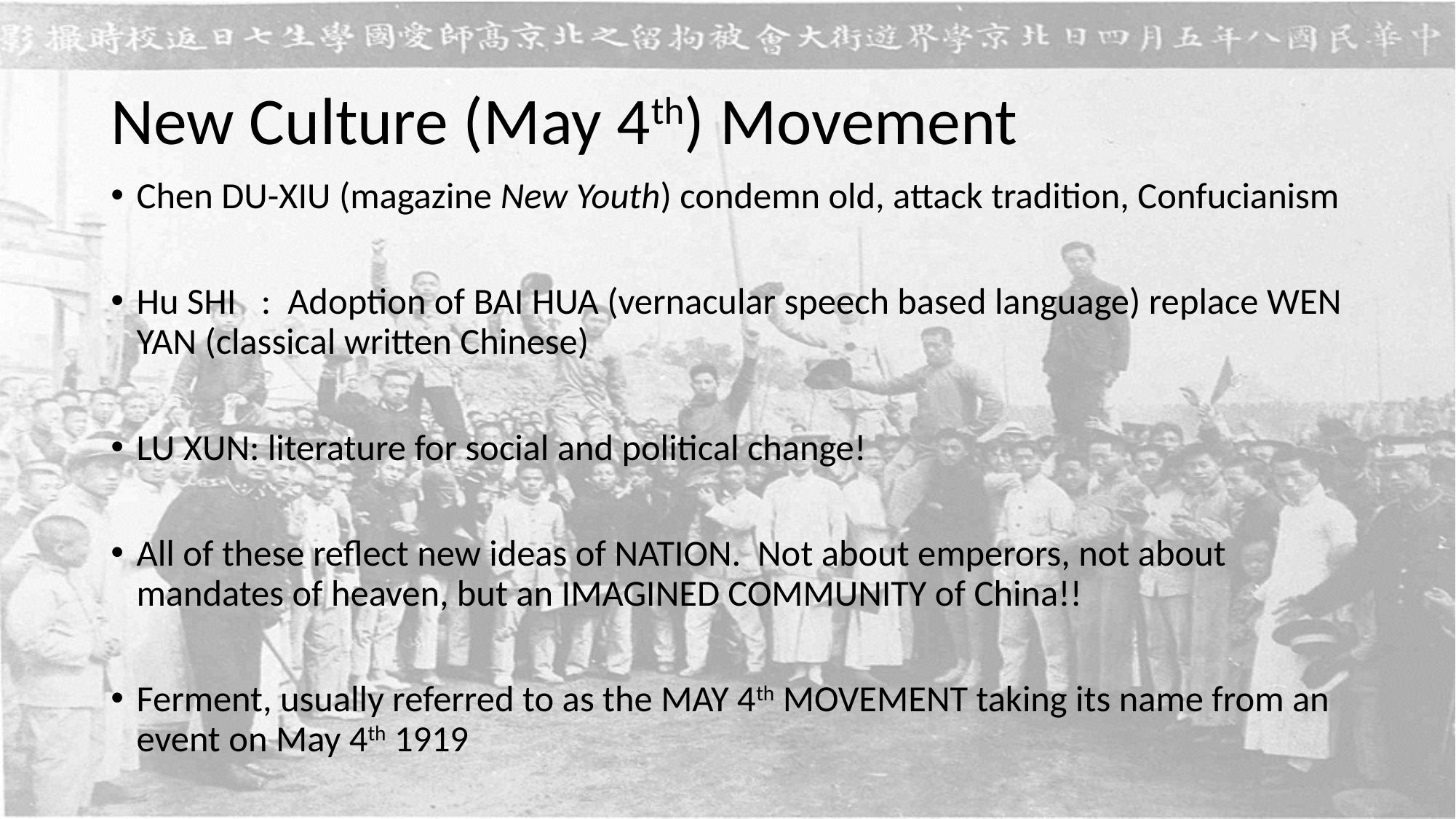

# New Culture (May 4th) Movement
Chen DU-XIU (magazine New Youth) condemn old, attack tradition, Confucianism

Hu SHI   :  Adoption of BAI HUA (vernacular speech based language) replace WEN YAN (classical written Chinese)

LU XUN: literature for social and political change!

All of these reflect new ideas of NATION.  Not about emperors, not about mandates of heaven, but an IMAGINED COMMUNITY of China!!

Ferment, usually referred to as the MAY 4th MOVEMENT taking its name from an event on May 4th 1919